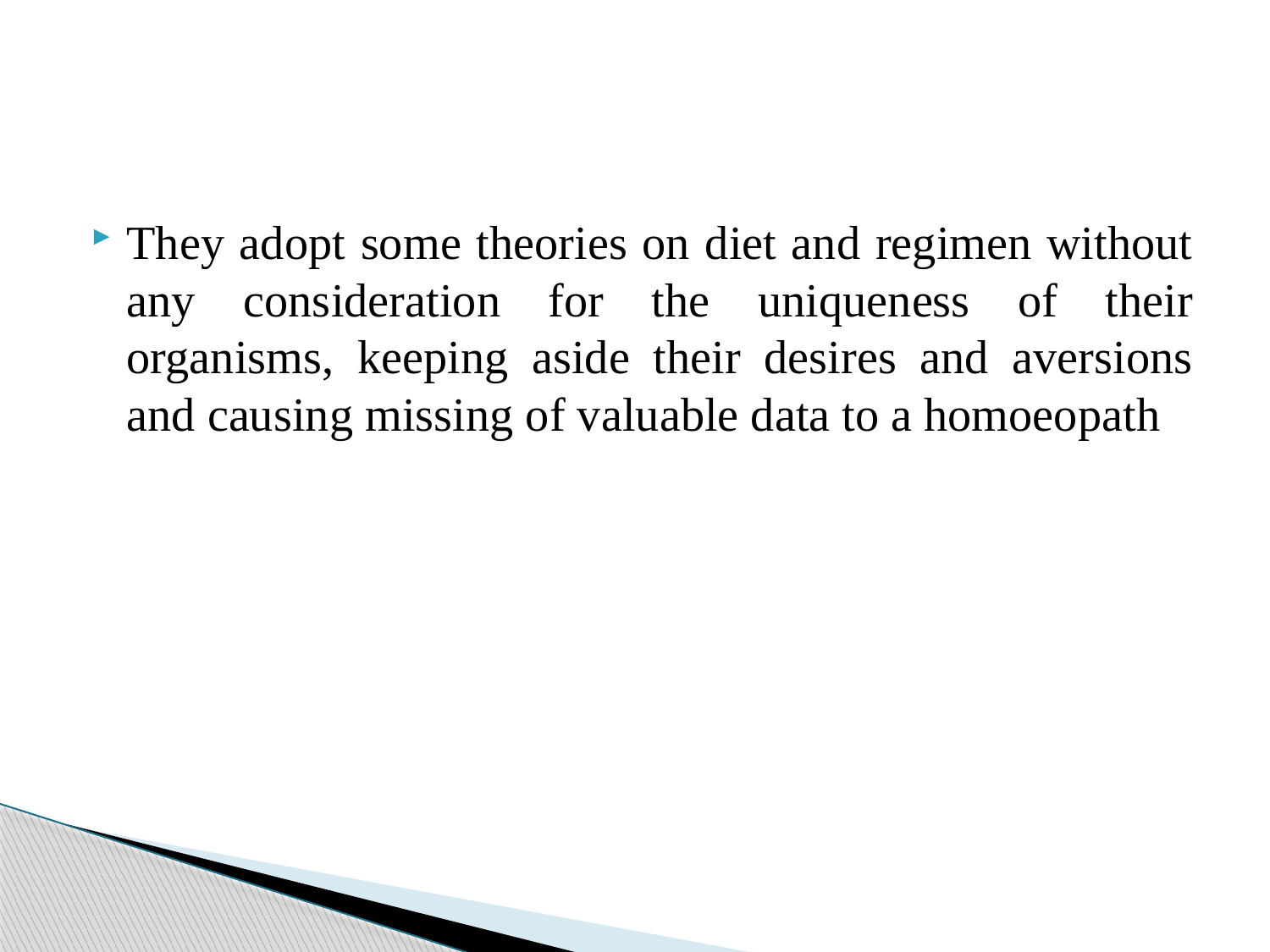

They adopt some theories on diet and regimen without any consideration for the uniqueness of their organisms, keeping aside their desires and aversions and causing missing of valuable data to a homoeopath